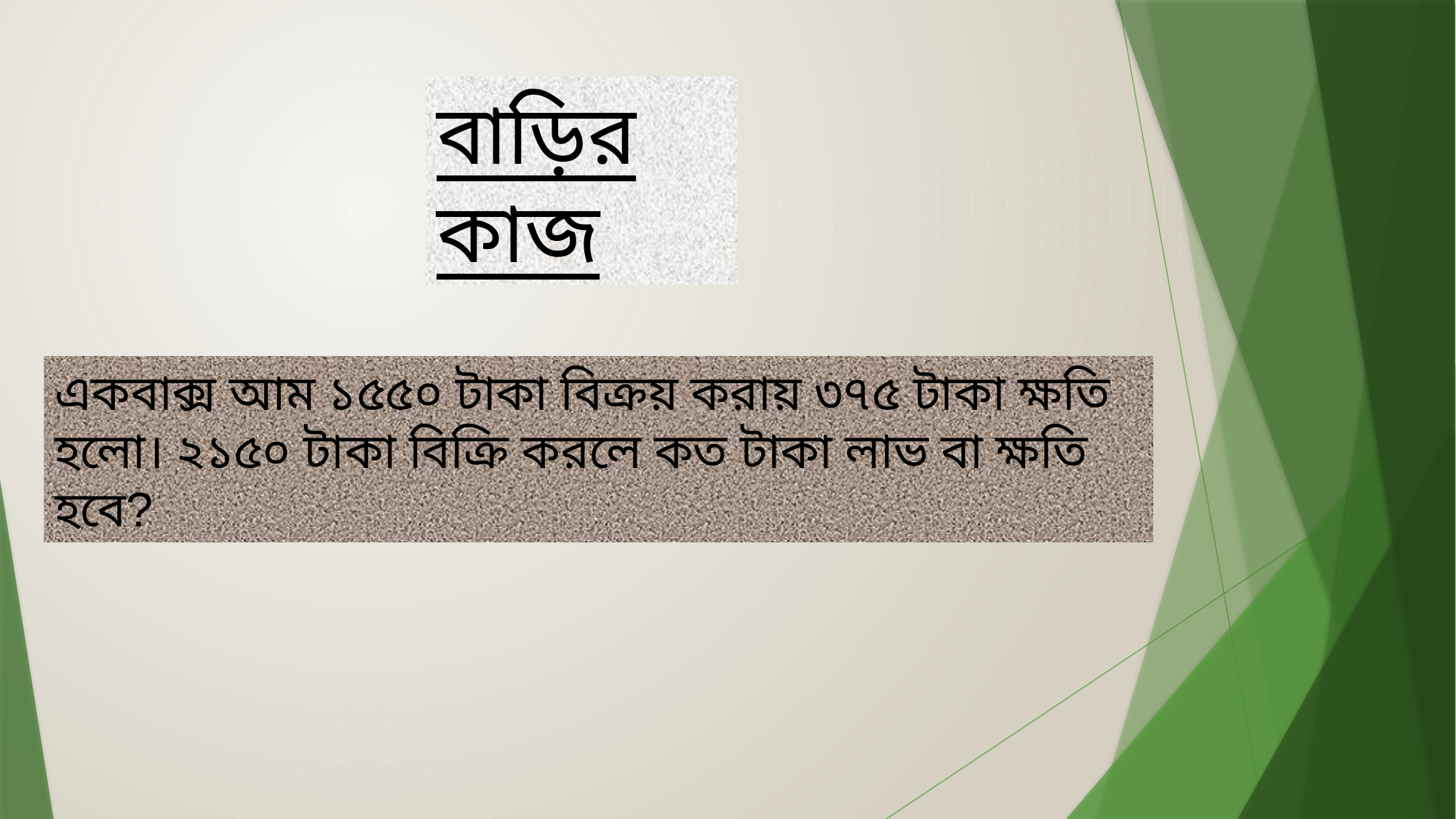

বাড়ির কাজ
একবাক্স আম ১৫৫০ টাকা বিক্রয় করায় ৩৭৫ টাকা ক্ষতি হলো। ২১৫০ টাকা বিক্রি করলে কত টাকা লাভ বা ক্ষতি হবে?